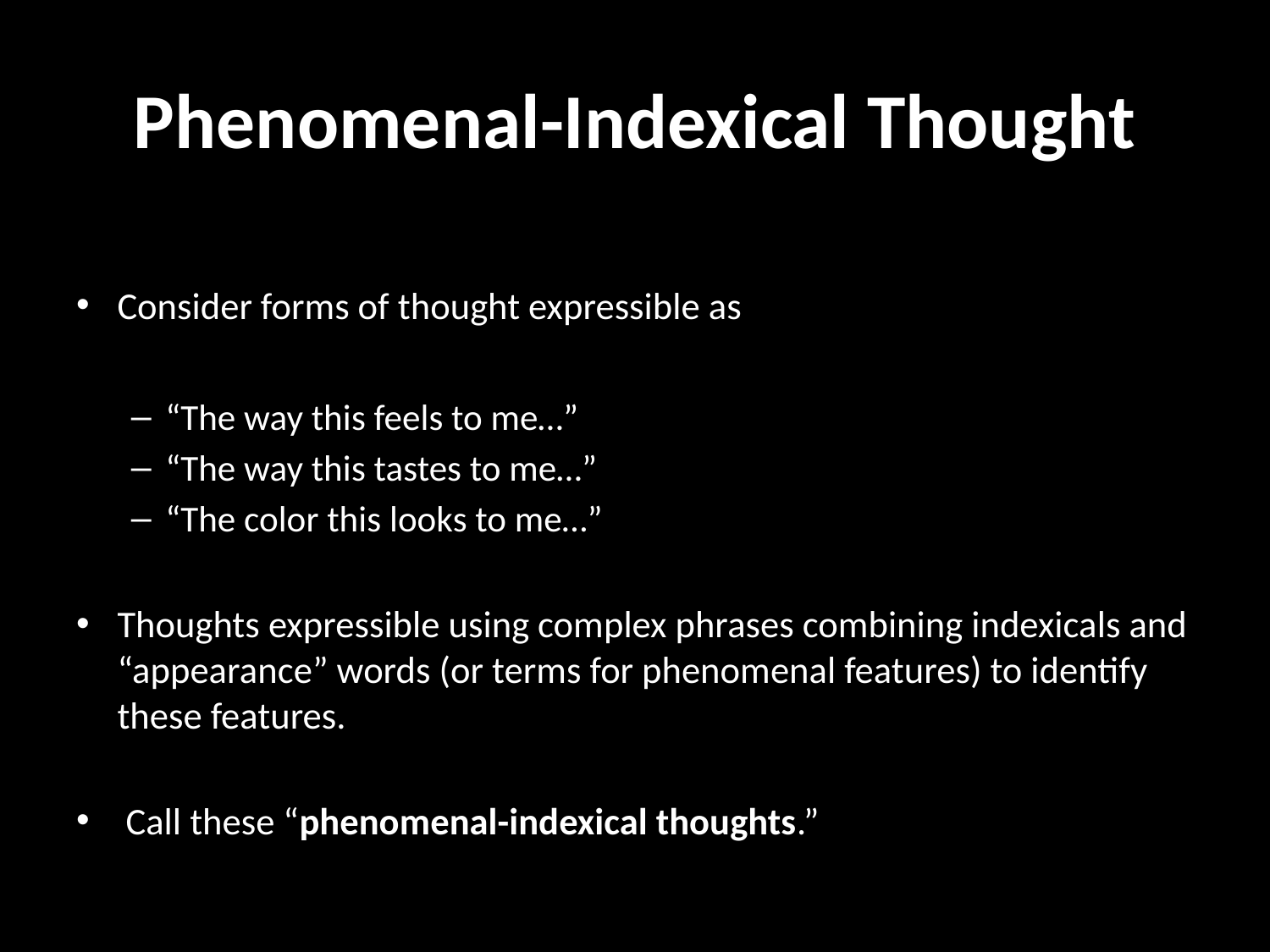

# Phenomenal-Indexical Thought

Consider forms of thought expressible as

“The way this feels to me…”
“The way this tastes to me…”
“The color this looks to me…”

Thoughts expressible using complex phrases combining indexicals and “appearance” words (or terms for phenomenal features) to identify these features.

 Call these “phenomenal-indexical thoughts.”